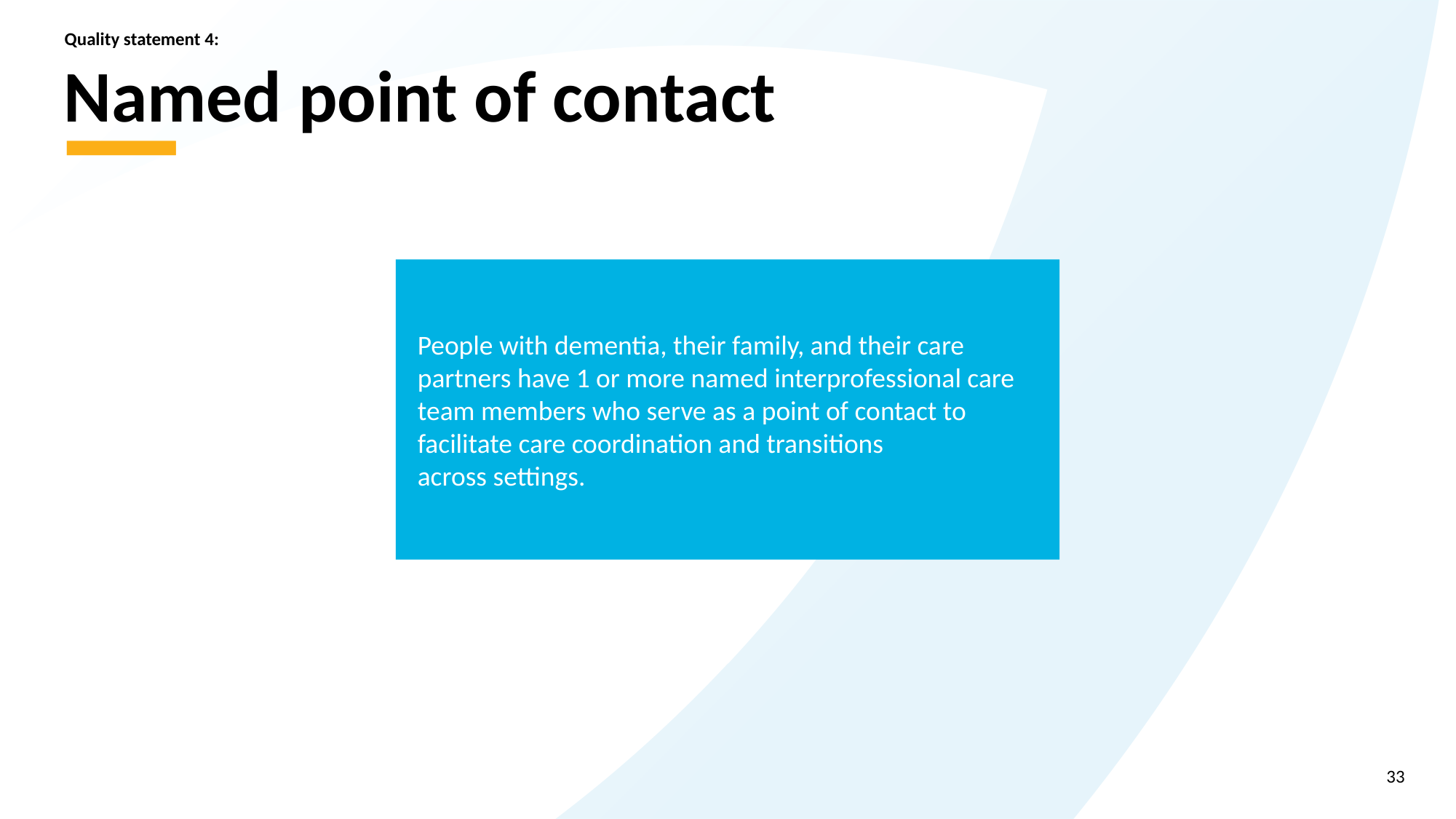

Quality statement 4:
# Named point of contact
People with dementia, their family, and their care partners have 1 or more named interprofessional care team members who serve as a point of contact to facilitate care coordination and transitions across settings.
33